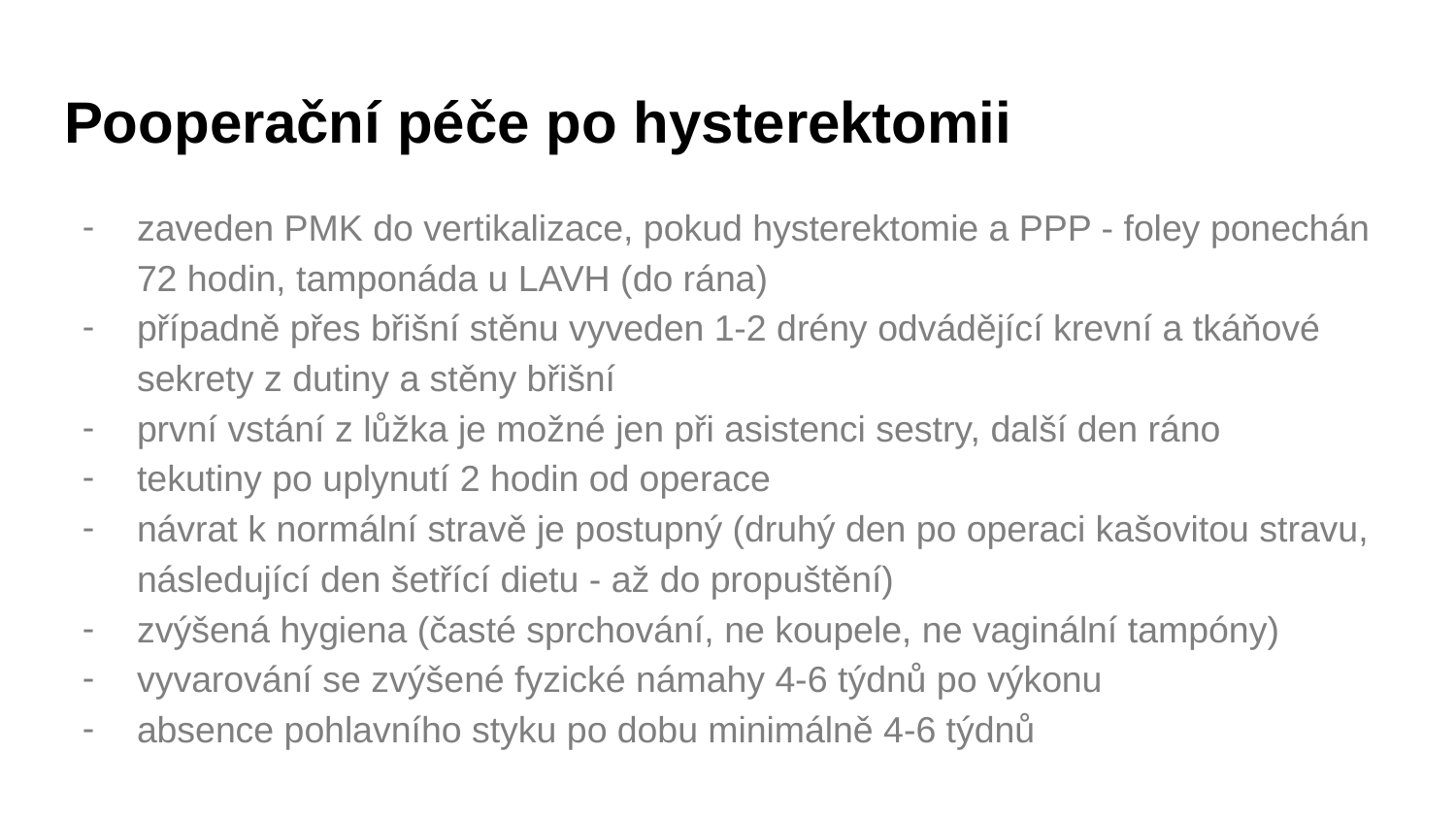

# Pooperační péče po hysterektomii
zaveden PMK do vertikalizace, pokud hysterektomie a PPP - foley ponechán 72 hodin, tamponáda u LAVH (do rána)
případně přes břišní stěnu vyveden 1-2 drény odvádějící krevní a tkáňové sekrety z dutiny a stěny břišní
první vstání z lůžka je možné jen při asistenci sestry, další den ráno
tekutiny po uplynutí 2 hodin od operace
návrat k normální stravě je postupný (druhý den po operaci kašovitou stravu, následující den šetřící dietu - až do propuštění)
zvýšená hygiena (časté sprchování, ne koupele, ne vaginální tampóny)
vyvarování se zvýšené fyzické námahy 4-6 týdnů po výkonu
absence pohlavního styku po dobu minimálně 4-6 týdnů